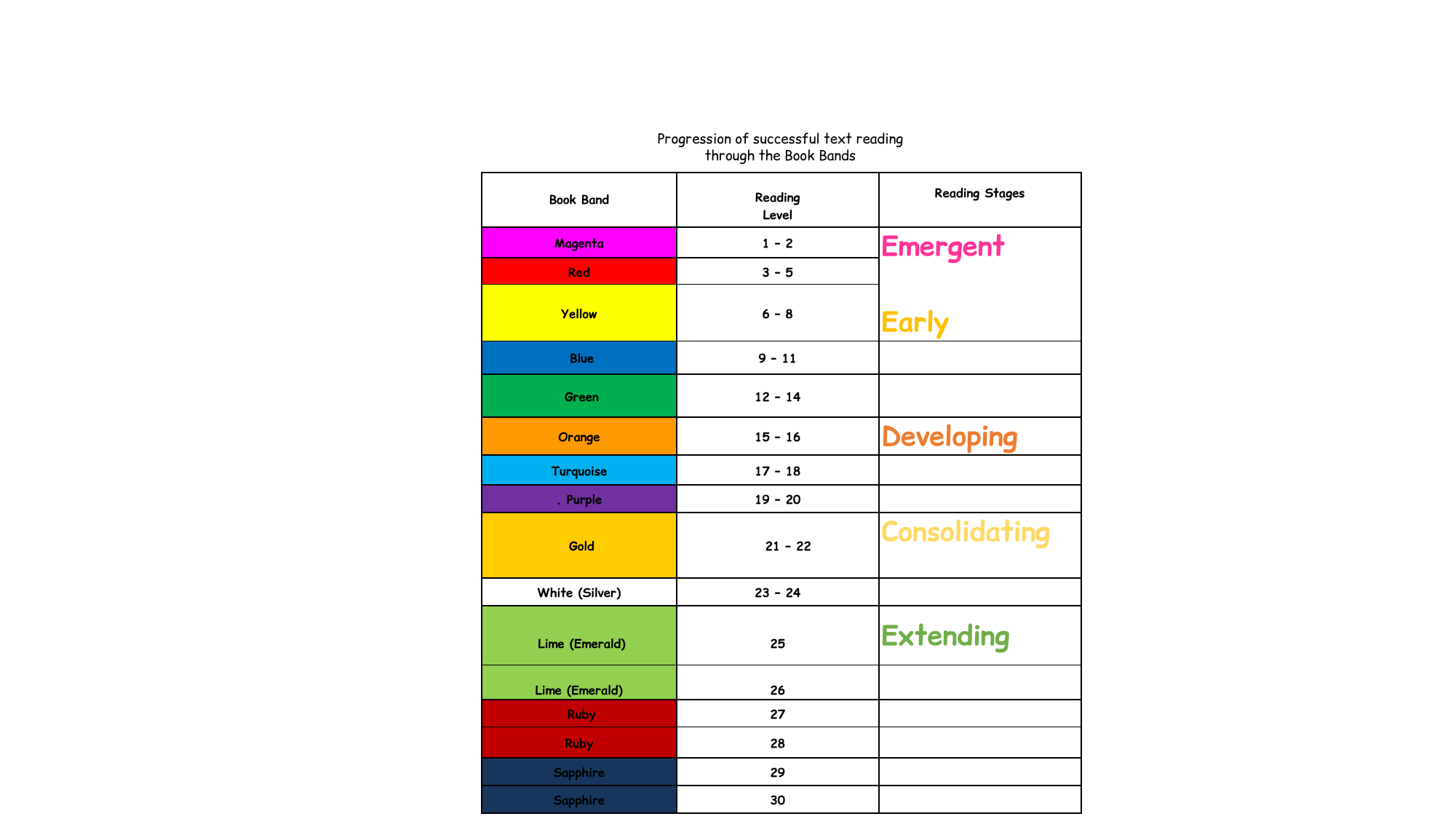

Progression of successful text reading
through the Book Bands

| Book Band | Reading Level | Reading Stages |
| --- | --- | --- |
| Magenta | 1 – 2 | Emergent Early |
| Red | 3 – 5 |  |
| Yellow. | 6 – 8 |  |
| Blue | 9 – 11 |  |
| Green | 12 – 14 |  |
| Orange | 15 – 16 | Developing |
| Turquoise | 17 – 18 |  |
| . Purple | 19 – 20 |  |
| Gold | 21 – 22 | Consolidating |
| White (Silver) | 23 – 24 |  |
| Lime (Emerald) | 25 | Extending |
| Lime (Emerald) | 26 |  |
| Ruby | 27 |  |
| Ruby | 28 |  |
| Sapphire | 29 |  |
| Sapphire | 30 |  |